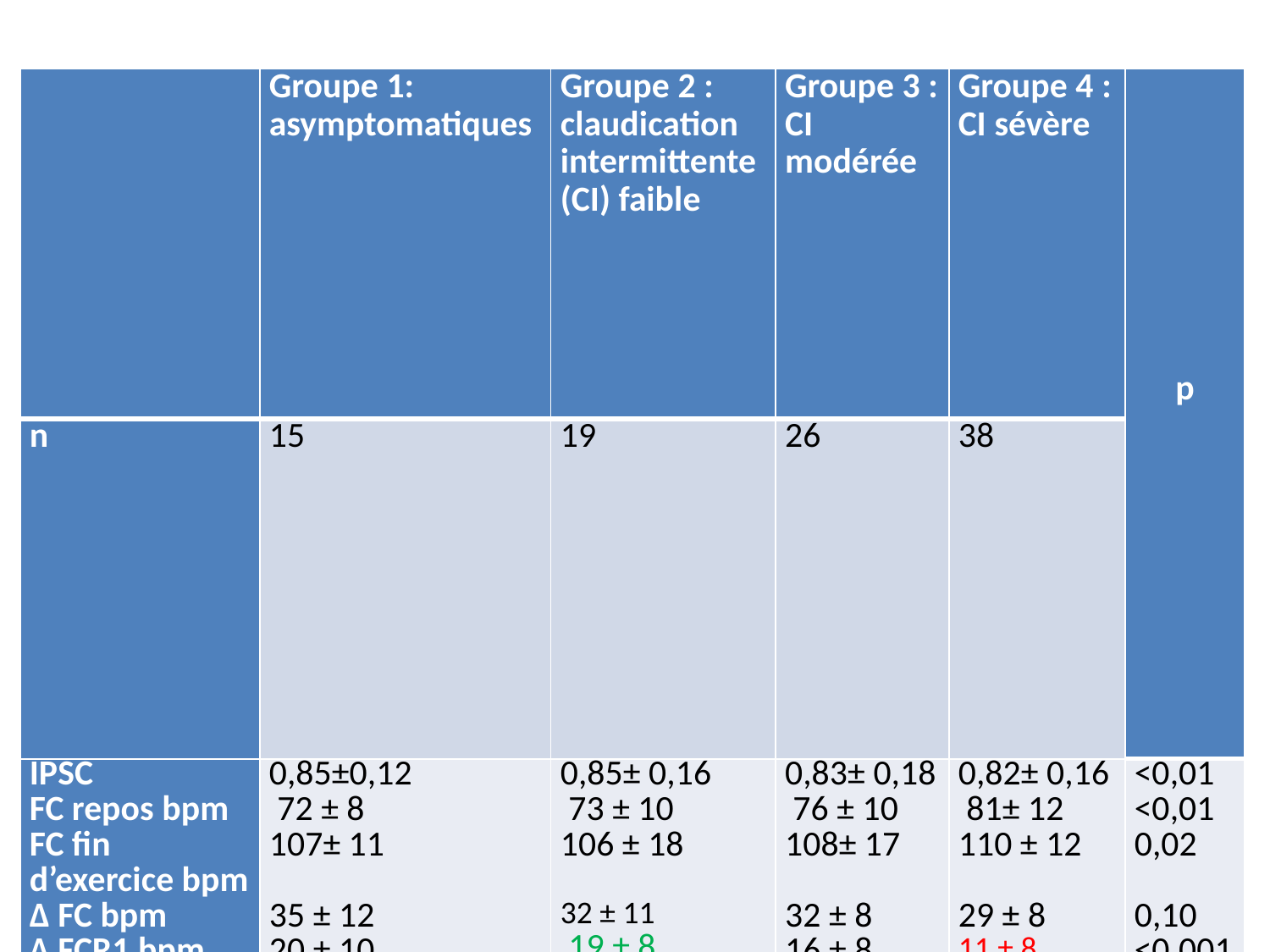

|  | Groupe 1: asymptomatiques | Groupe 2 : claudication intermittente (CI) faible | Groupe 3 : CI modérée | Groupe 4 : CI sévère | p |
| --- | --- | --- | --- | --- | --- |
| n | 15 | 19 | 26 | 38 |  |
| IPSC FC repos bpm FC fin d’exercice bpm Δ FC bpm Δ FCR1 bpm DMM TM6 | 0,85±0,12  72 ± 8 107± 11 35 ± 12 20 ± 10 443±59 | 0,85± 0,16  73 ± 10 106 ± 18 32 ± 11  19 ± 8 333,5±87 | 0,83± 0,18  76 ± 10 108± 17 32 ± 8 16 ± 8 292±85 | 0,82± 0,16  81± 12 110 ± 12 29 ± 8 11 ± 8 224±115 | <0,01 <0,01 0,02 0,10 <0,001 <0,001 |

19